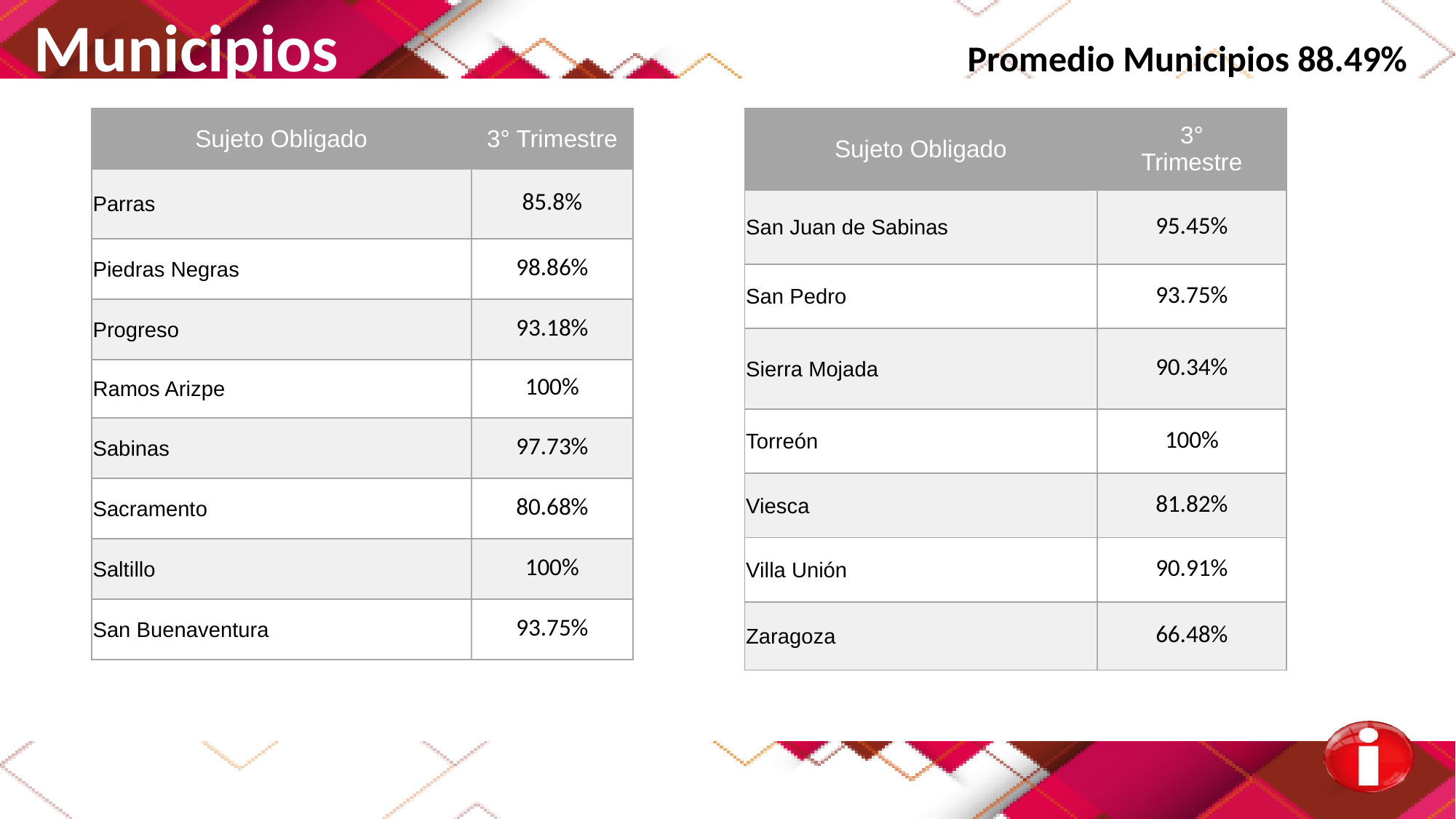

Municipios                                                                                                  Promedio Municipios 88.49%
| Sujeto Obligado | 3° Trimestre |
| --- | --- |
| San Juan de Sabinas | 95.45% |
| San Pedro | 93.75% |
| Sierra Mojada | 90.34% |
| Torreón | 100% |
| Viesca | 81.82% |
| Villa Unión | 90.91% |
| Zaragoza | 66.48% |
| Sujeto Obligado | 3° Trimestre |
| --- | --- |
| Parras | 85.8% |
| Piedras Negras | 98.86% |
| Progreso | 93.18% |
| Ramos Arizpe | 100% |
| Sabinas | 97.73% |
| Sacramento | 80.68% |
| Saltillo | 100% |
| San Buenaventura | 93.75% |